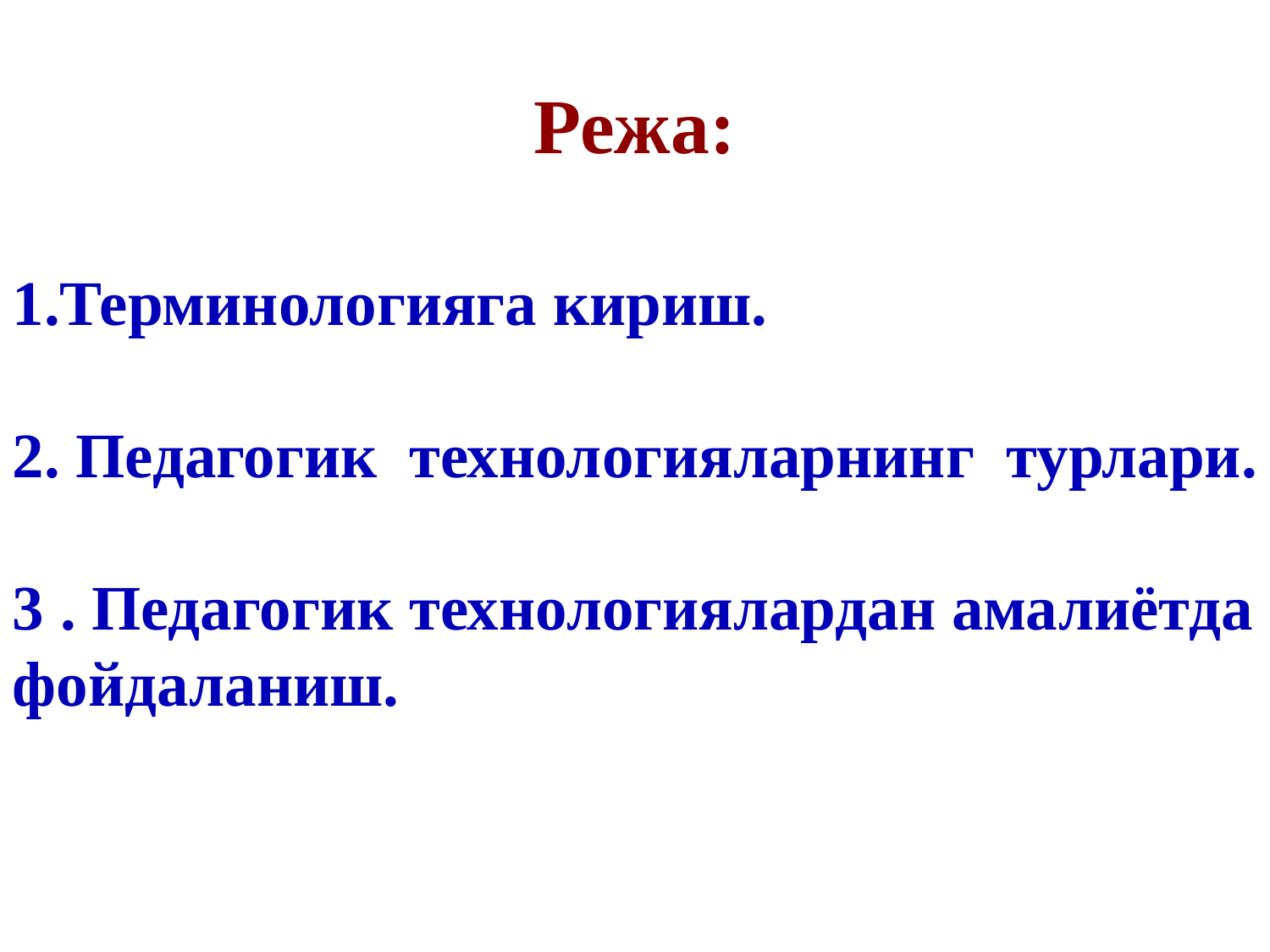

Режа:

Терминологияга кириш.

2. Педагогик  технологияларнинг  турлари.

3 . Педагогик технологиялардан амалиётда фойдаланиш.